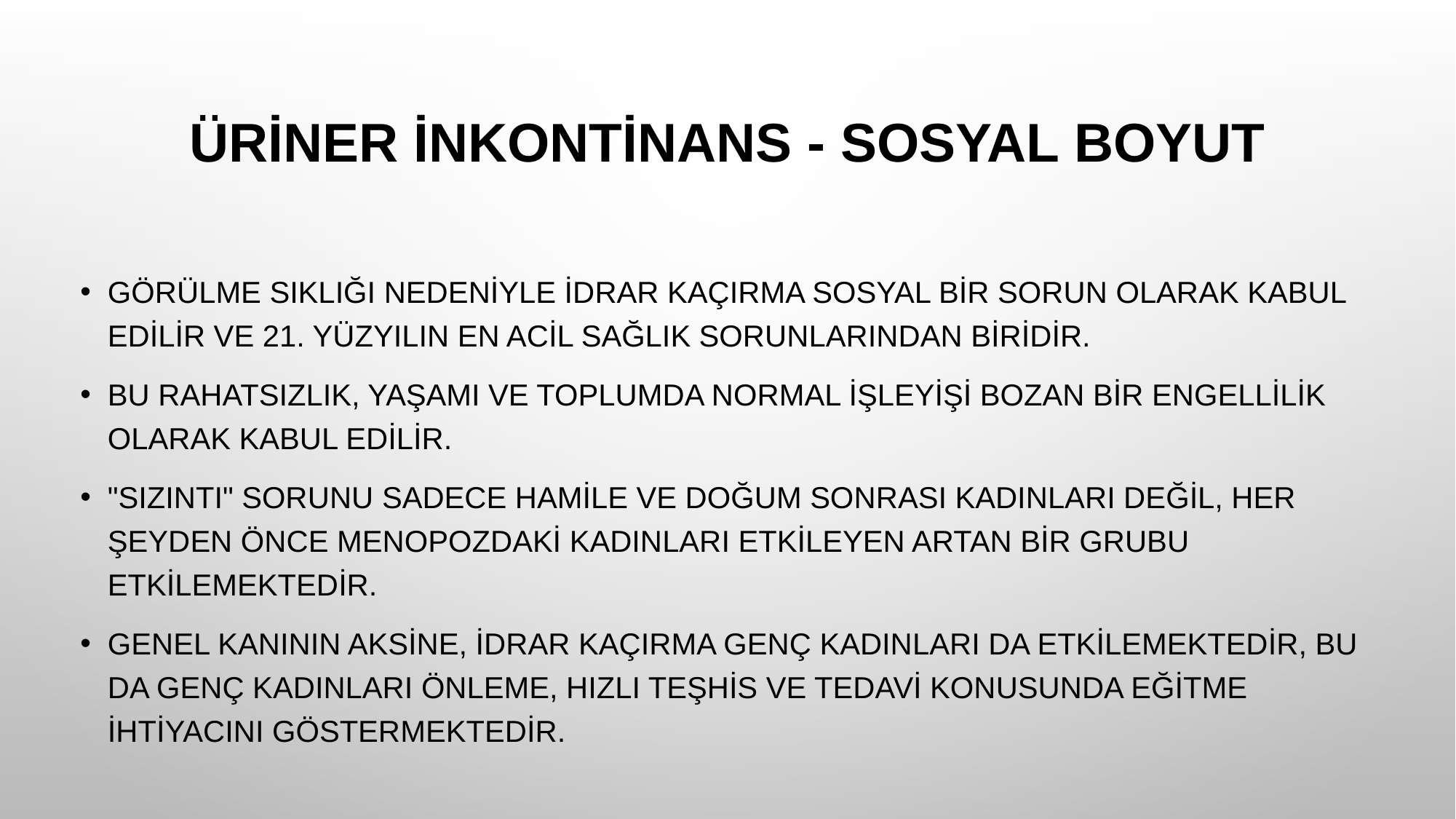

# Üriner İnkontinans - Sosyal Boyut
Görülme sıklığı nedeniyle idrar kaçırma sosyal bir sorun olarak kabul edilir ve 21. yüzyılın en acil sağlık sorunlarından biridir.
Bu rahatsızlık, yaşamı ve toplumda normal işleyişi bozan bir engellilik olarak kabul edilir.
"Sızıntı" sorunu sadece hamile ve doğum sonrası kadınları değil, her şeyden önce menopozdaki kadınları etkileyen artan bir grubu etkilemektedir.
Genel kanının aksine, idrar kaçırma genç kadınları da etkilemektedir, bu da genç kadınları önleme, hızlı teşhis ve tedavi konusunda eğitme ihtiyacını göstermektedir.